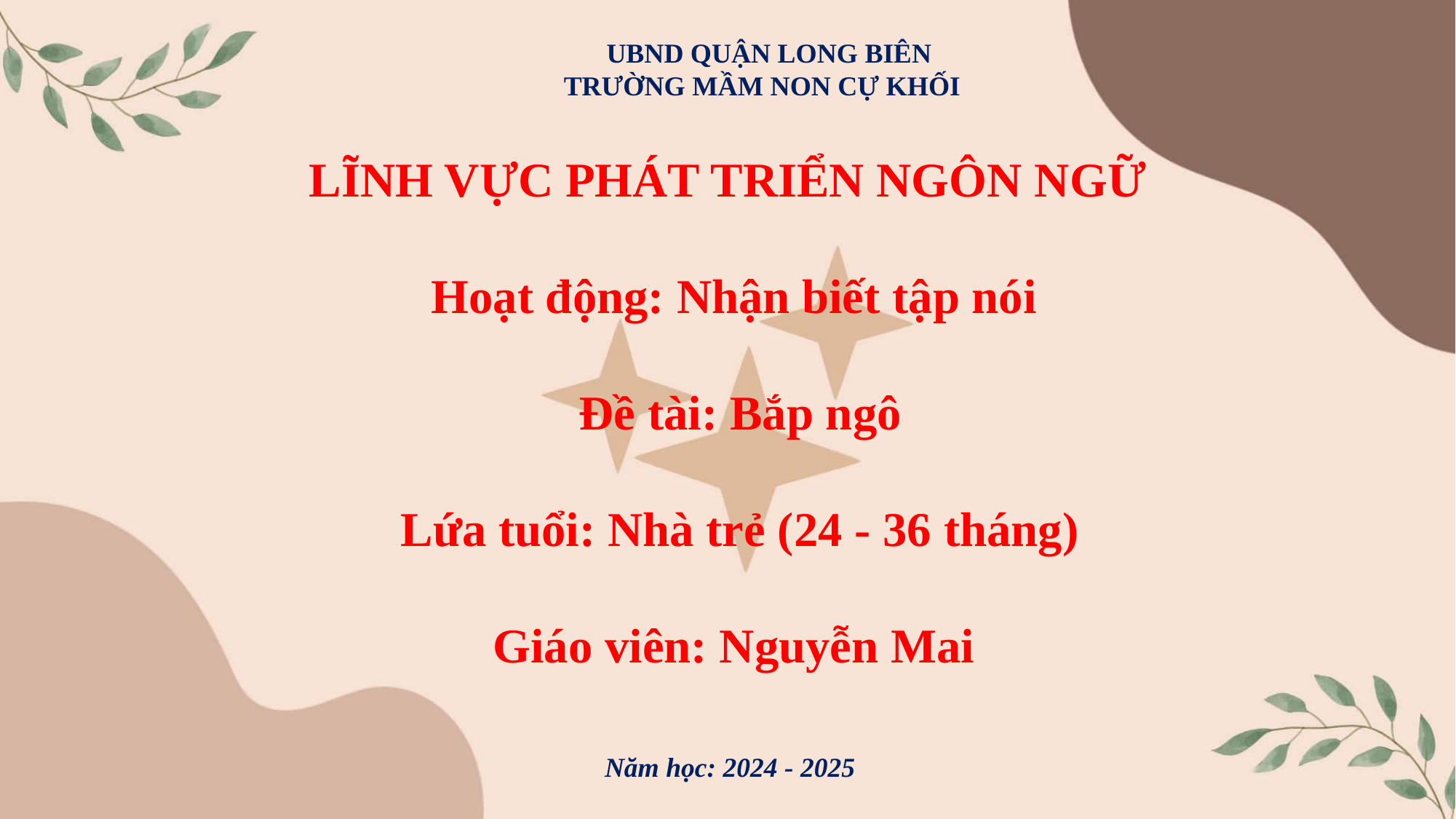

UBND QUẬN LONG BIÊN
TRƯỜNG MẦM NON CỰ KHỐI
LĨNH VỰC PHÁT TRIỂN NGÔN NGỮ

Hoạt động: Nhận biết tập nói

 Đề tài: Bắp ngô

Lứa tuổi: Nhà trẻ (24 - 36 tháng)

Giáo viên: Nguyễn Mai

Năm học: 2024 - 2025